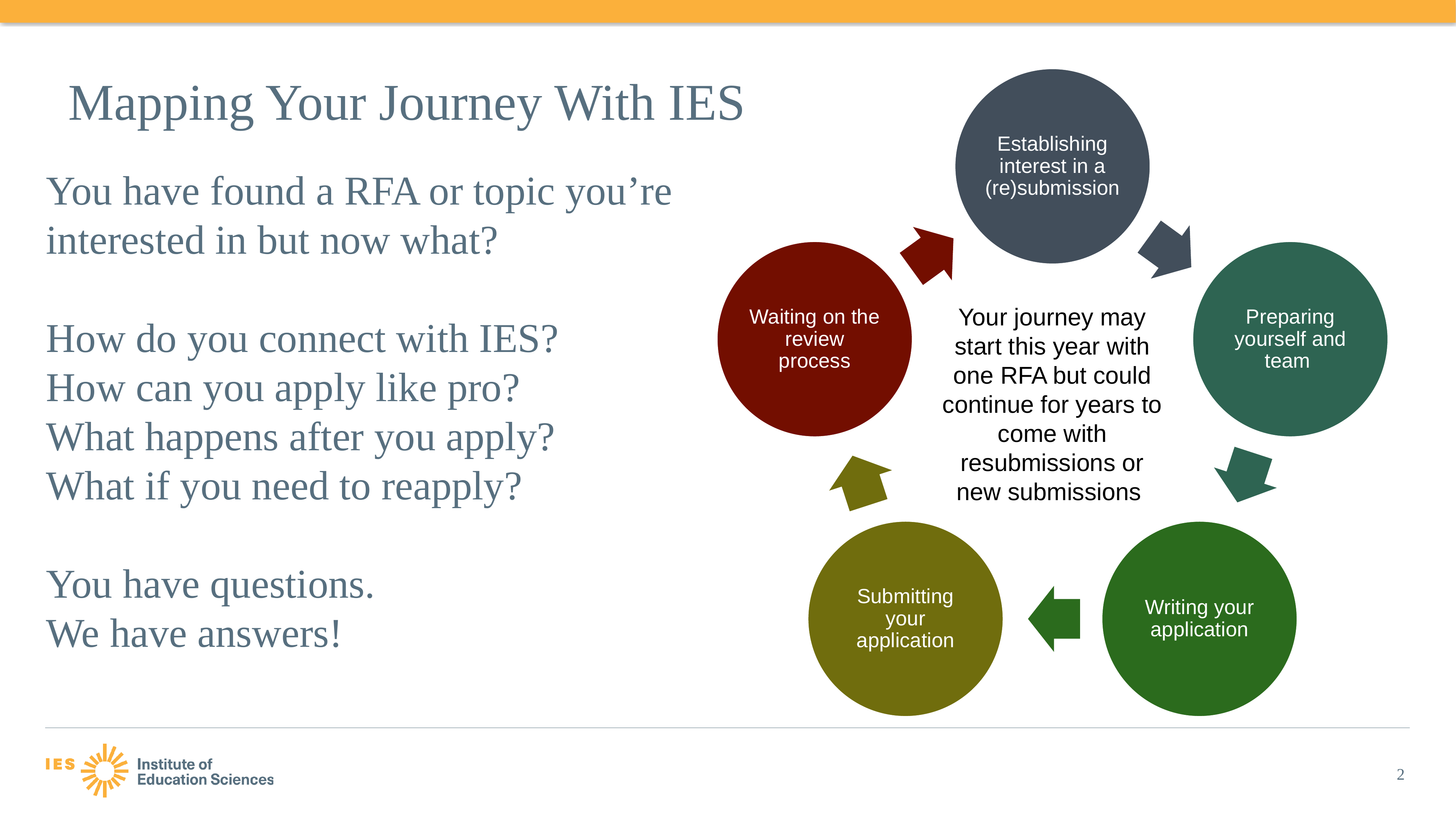

# Mapping Your Journey With IES
Establishing interest in a (re)submission

Preparing yourself and team

Writing your application

Submitting your application

Waiting on the review process

You have found a RFA or topic you’re interested in but now what?

How do you connect with IES?
How can you apply like pro?
What happens after you apply?
What if you need to reapply?

You have questions.
We have answers!
Your journey may start this year with one RFA but could continue for years to come with resubmissions or new submissions
2